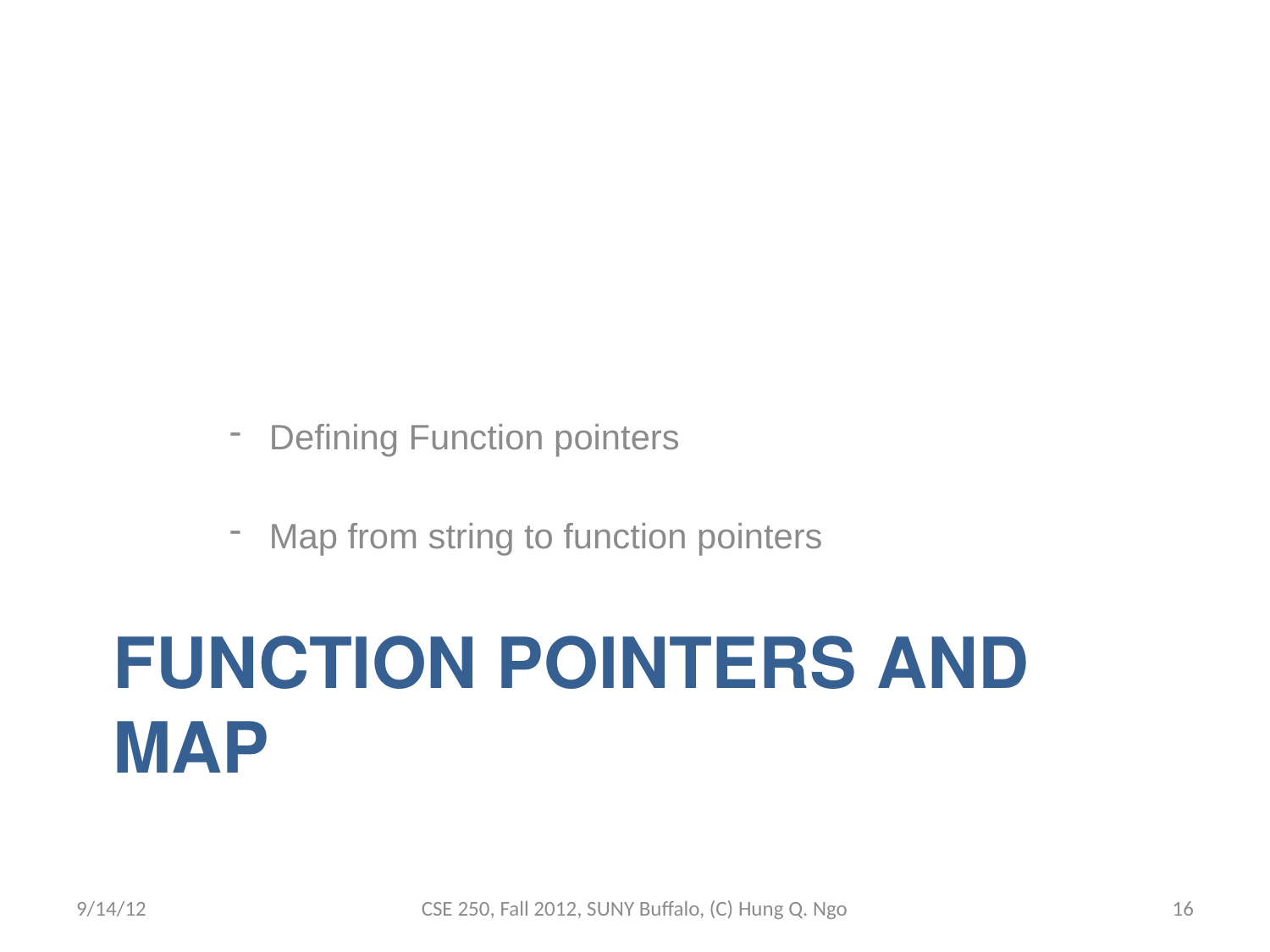

Defining Function pointers

Map from string to function pointers
# Function pointers and map
9/14/12
CSE 250, Fall 2012, SUNY Buffalo, (C) Hung Q. Ngo
16